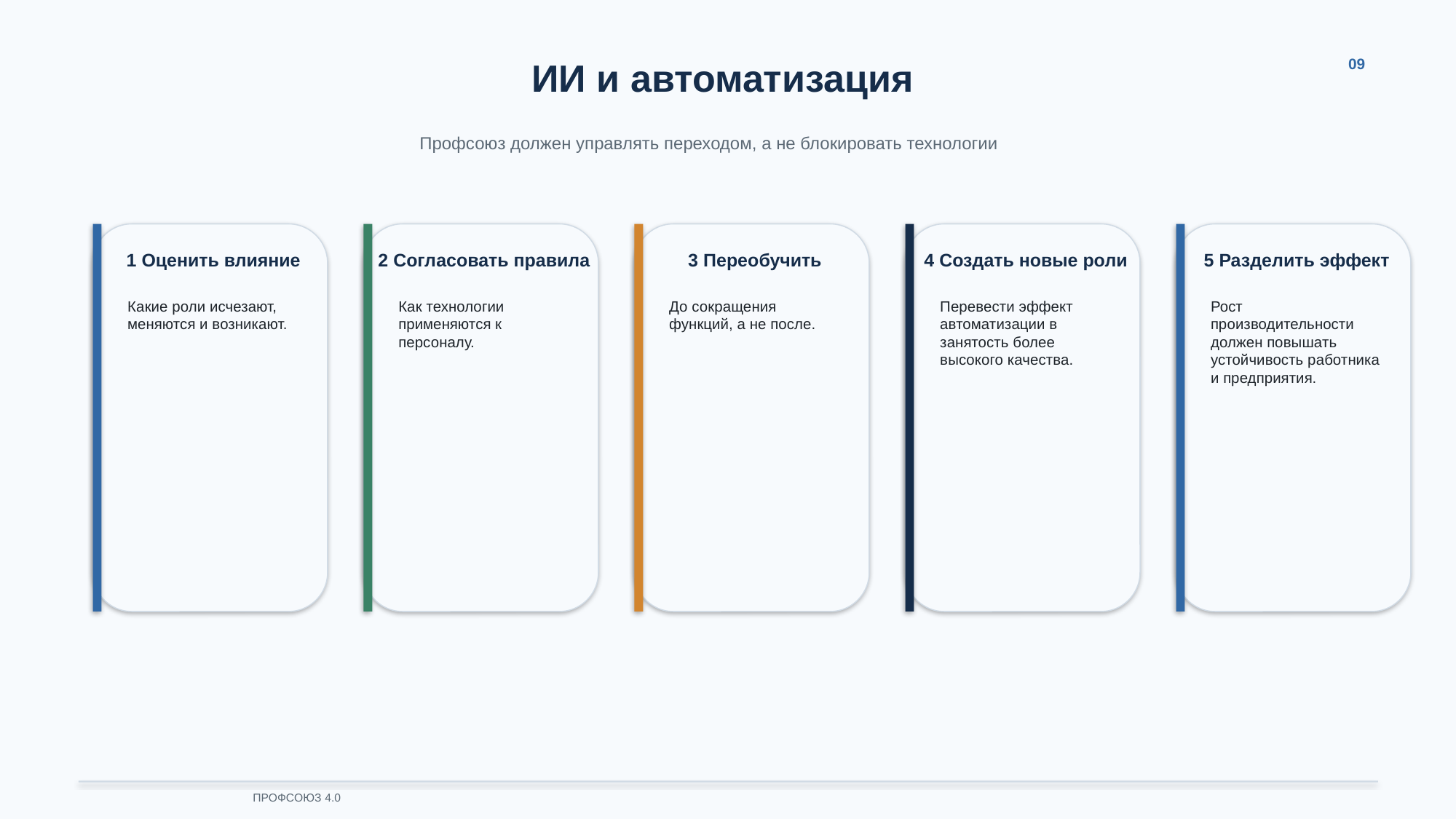

ИИ и автоматизация
09
Профсоюз должен управлять переходом, а не блокировать технологии

1 Оценить влияние
2 Согласовать правила
3 Переобучить
4 Создать новые роли
5 Разделить эффект
Какие роли исчезают, меняются и возникают.
Как технологии применяются к персоналу.
До сокращения функций, а не после.
Перевести эффект автоматизации в занятость более высокого качества.
Рост производительности должен повышать устойчивость работника и предприятия.

ПРОФСОЮЗ 4.0